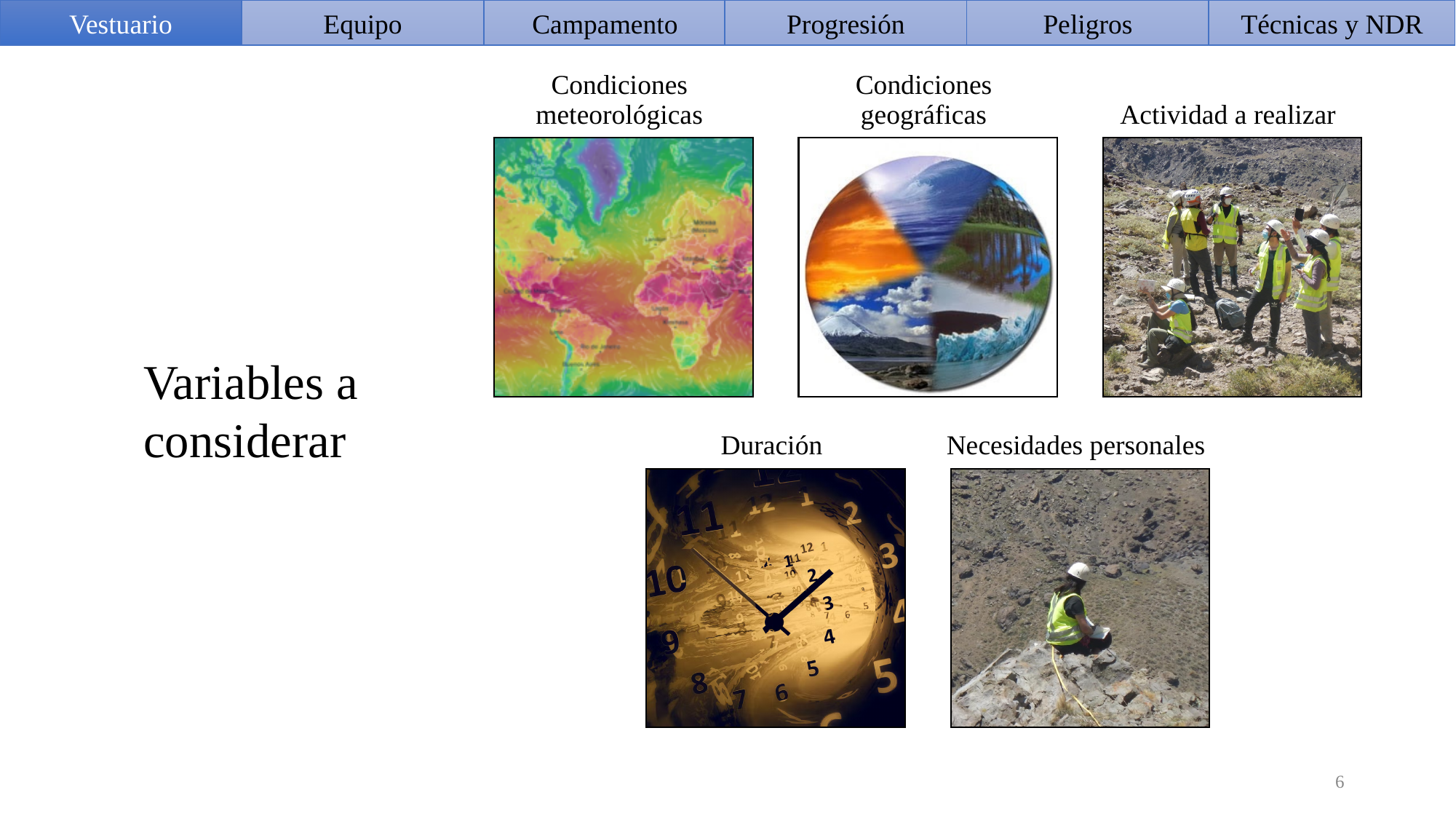

Vestuario
Equipo
Equipo
Campamento
Progresión
Peligros
Técnicas y NDR

Condiciones meteorológicas

Condiciones geográficas

Actividad a realizar

Duración

Necesidades personales

Variables a considerar
6